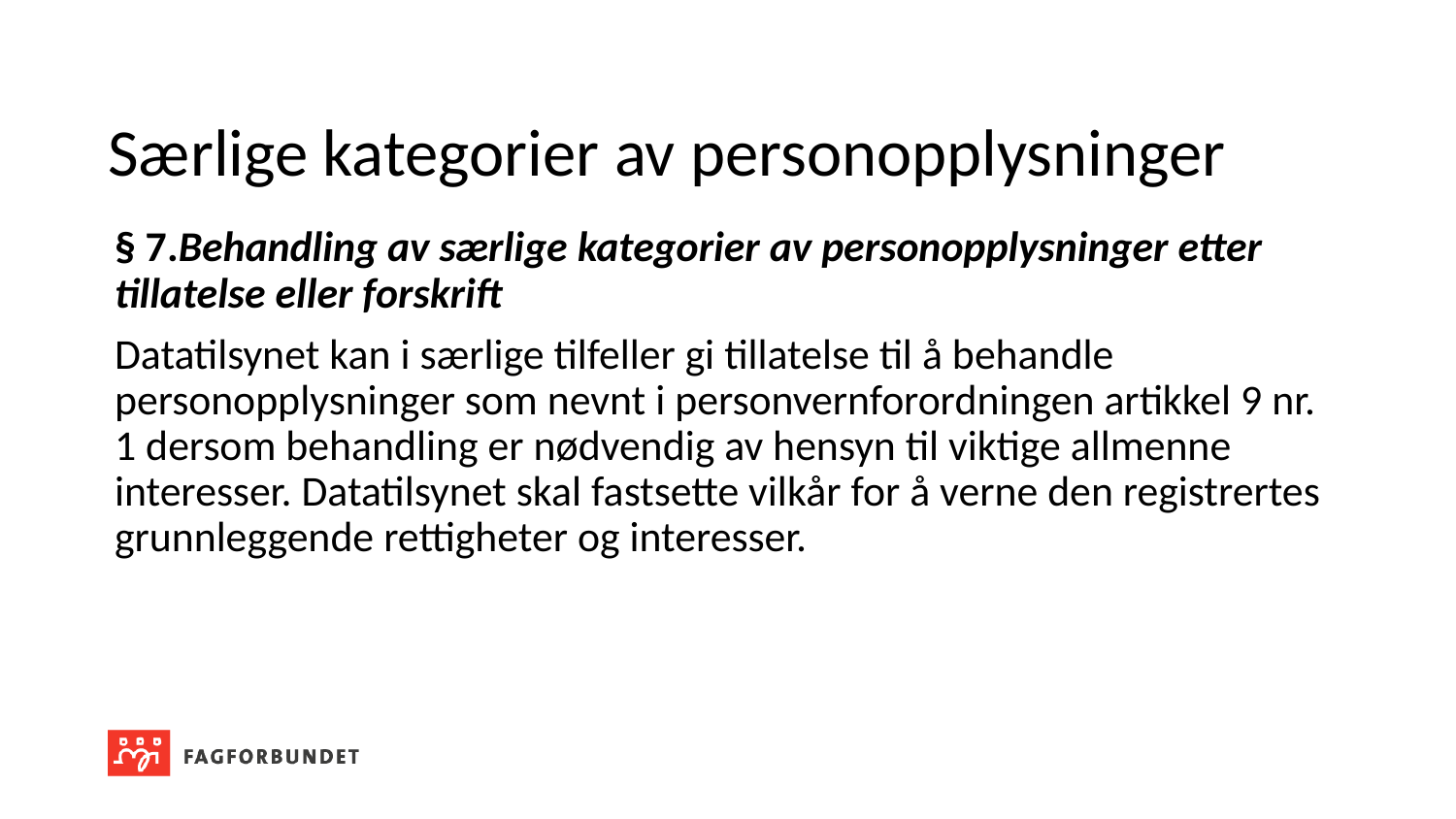

# Særlige kategorier av personopplysninger
§ 7.Behandling av særlige kategorier av personopplysninger etter tillatelse eller forskrift
Datatilsynet kan i særlige tilfeller gi tillatelse til å behandle personopplysninger som nevnt i personvernforordningen artikkel 9 nr. 1 dersom behandling er nødvendig av hensyn til viktige allmenne interesser. Datatilsynet skal fastsette vilkår for å verne den registrertes grunnleggende rettigheter og interesser.